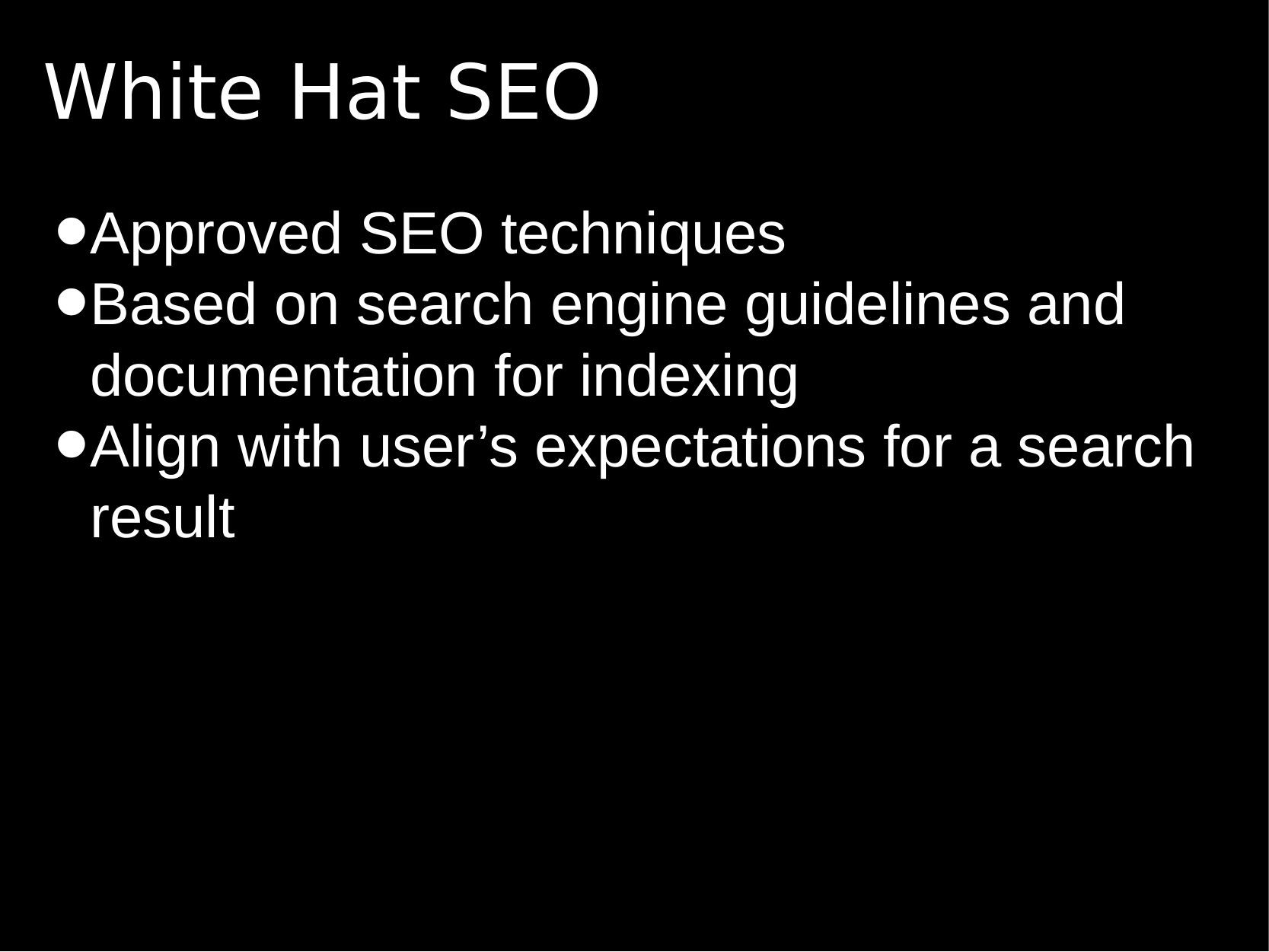

# White Hat SEO
Approved SEO techniques
Based on search engine guidelines and documentation for indexing
Align with user’s expectations for a search result